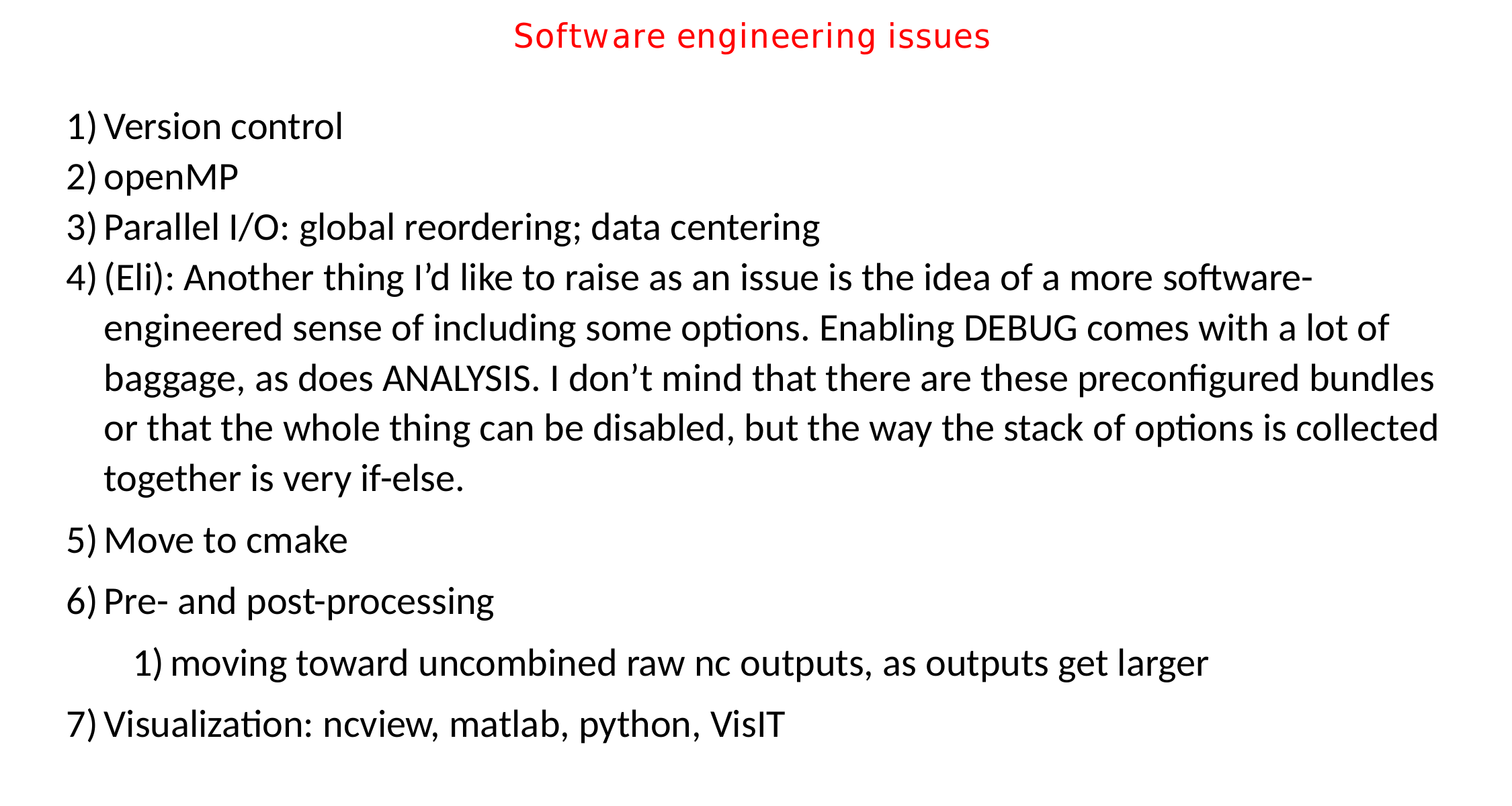

# Software engineering issues
Version control
openMP
Parallel I/O: global reordering; data centering
(Eli): Another thing I’d like to raise as an issue is the idea of a more software-engineered sense of including some options. Enabling DEBUG comes with a lot of baggage, as does ANALYSIS. I don’t mind that there are these preconfigured bundles or that the whole thing can be disabled, but the way the stack of options is collected together is very if-else.
Move to cmake
Pre- and post-processing
moving toward uncombined raw nc outputs, as outputs get larger
Visualization: ncview, matlab, python, VisIT